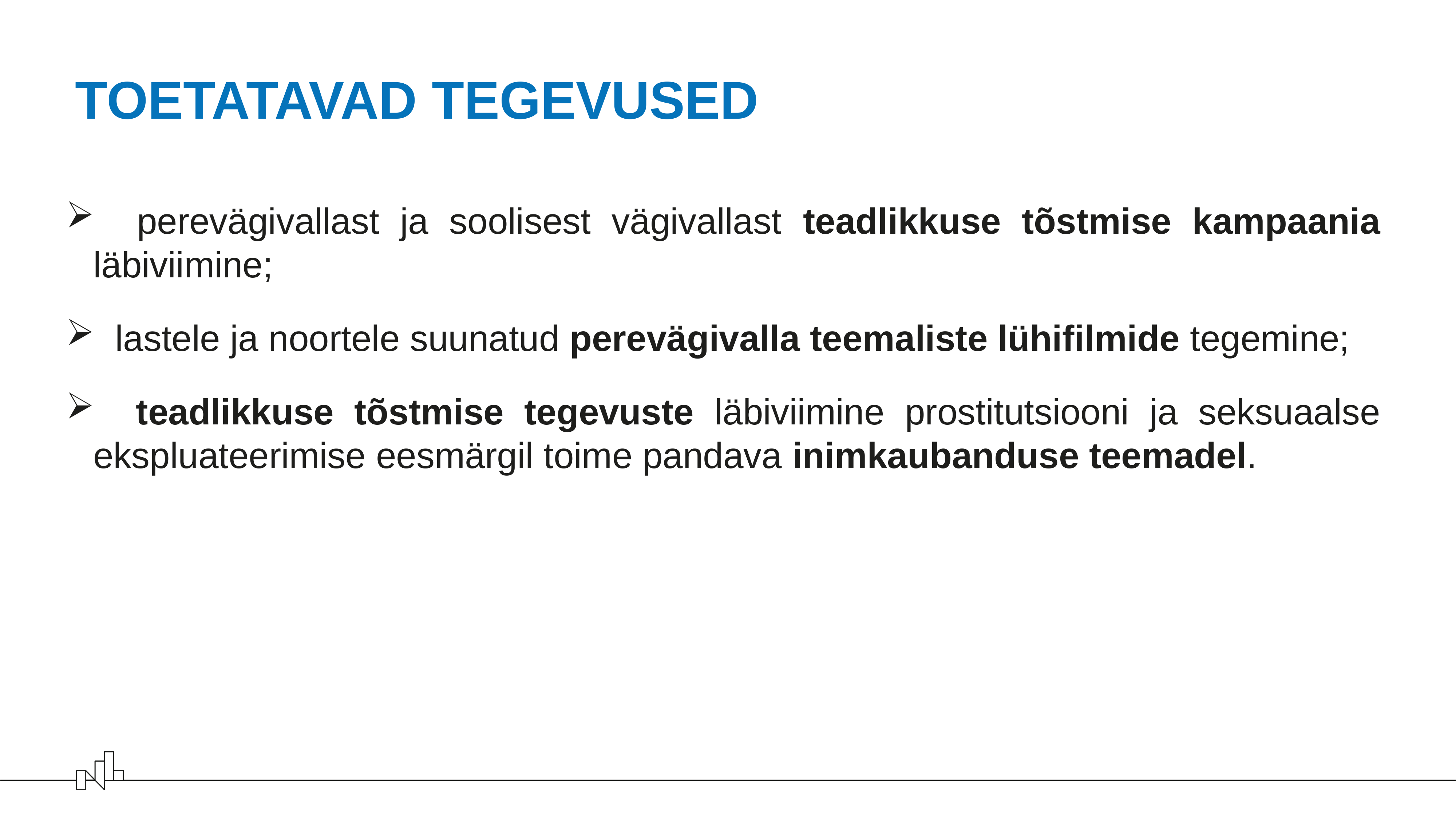

# TOETATAVAD TEGEVUSED
  perevägivallast ja soolisest vägivallast teadlikkuse tõstmise kampaania läbiviimine;

  lastele ja noortele suunatud perevägivalla teemaliste lühifilmide tegemine;

  teadlikkuse tõstmise tegevuste läbiviimine prostitutsiooni ja seksuaalse ekspluateerimise eesmärgil toime pandava inimkaubanduse teemadel.